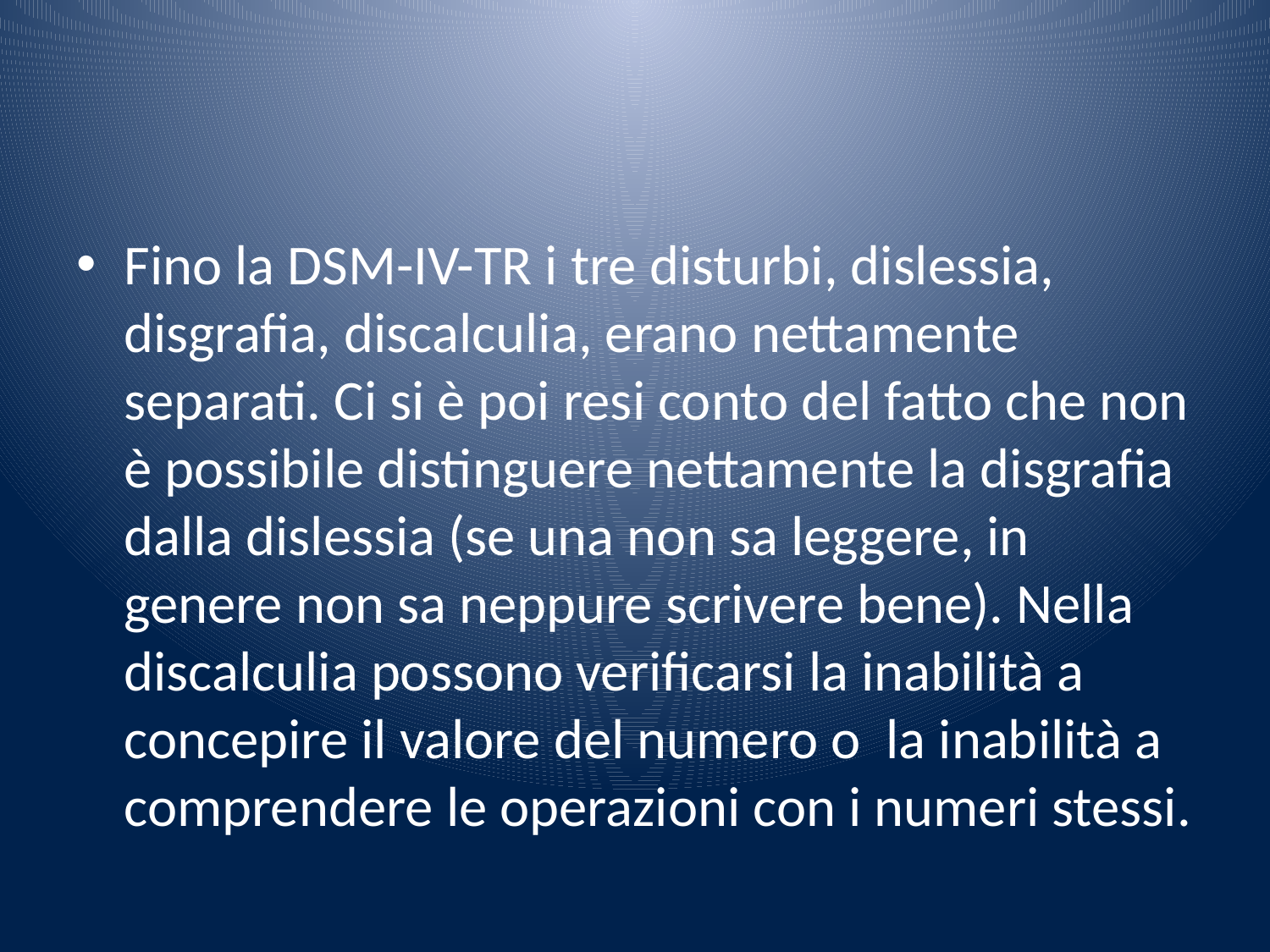

#
Fino la DSM-IV-TR i tre disturbi, dislessia, disgrafia, discalculia, erano nettamente separati. Ci si è poi resi conto del fatto che non è possibile distinguere nettamente la disgrafia dalla dislessia (se una non sa leggere, in genere non sa neppure scrivere bene). Nella discalculia possono verificarsi la inabilità a concepire il valore del numero o  la inabilità a comprendere le operazioni con i numeri stessi.